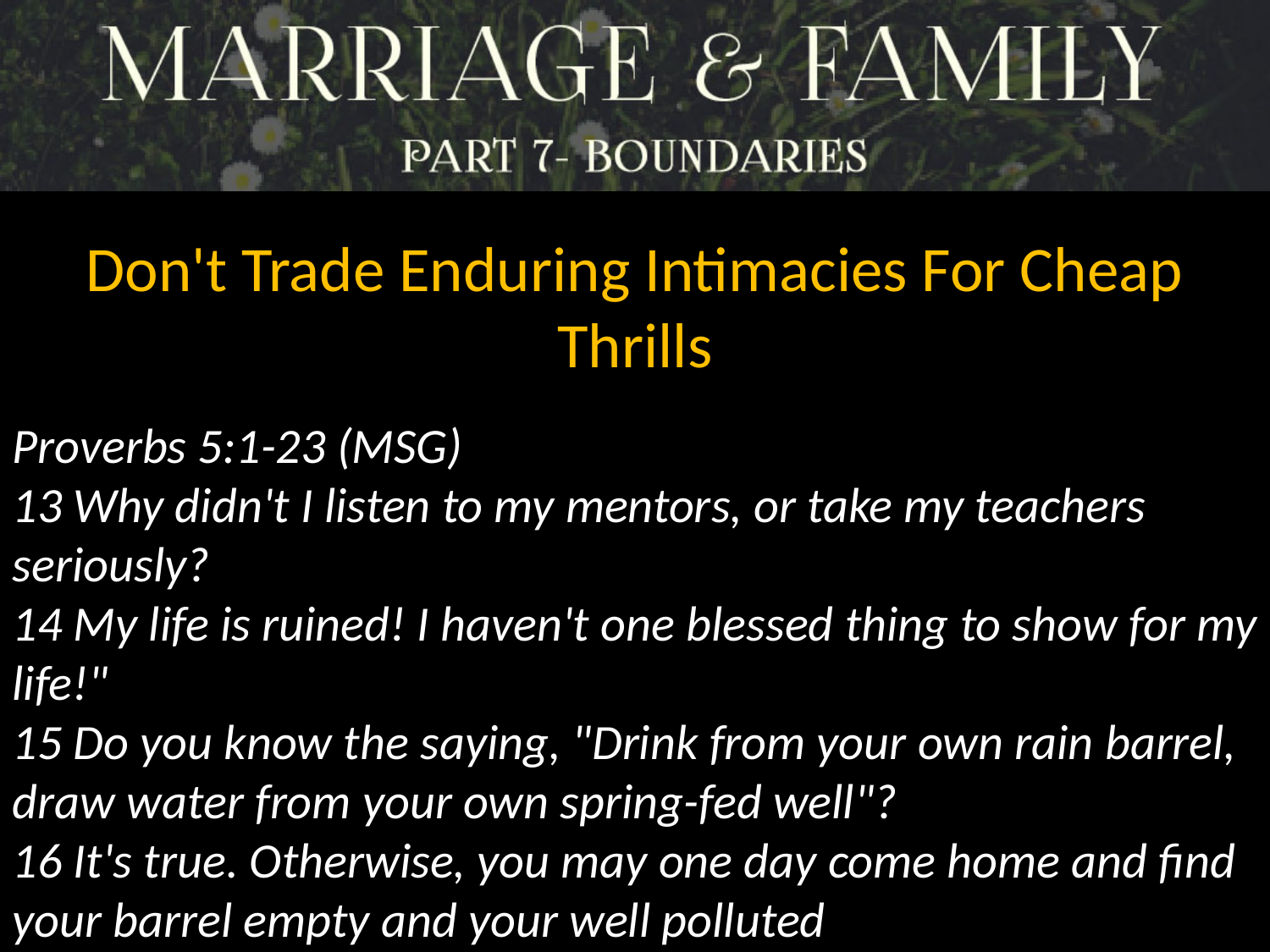

Don't Trade Enduring Intimacies For Cheap Thrills
Proverbs 5:1-23 (MSG)
13 Why didn't I listen to my mentors, or take my teachers seriously?
14 My life is ruined! I haven't one blessed thing to show for my life!"
15 Do you know the saying, "Drink from your own rain barrel, draw water from your own spring-fed well"?
16 It's true. Otherwise, you may one day come home and find your barrel empty and your well polluted